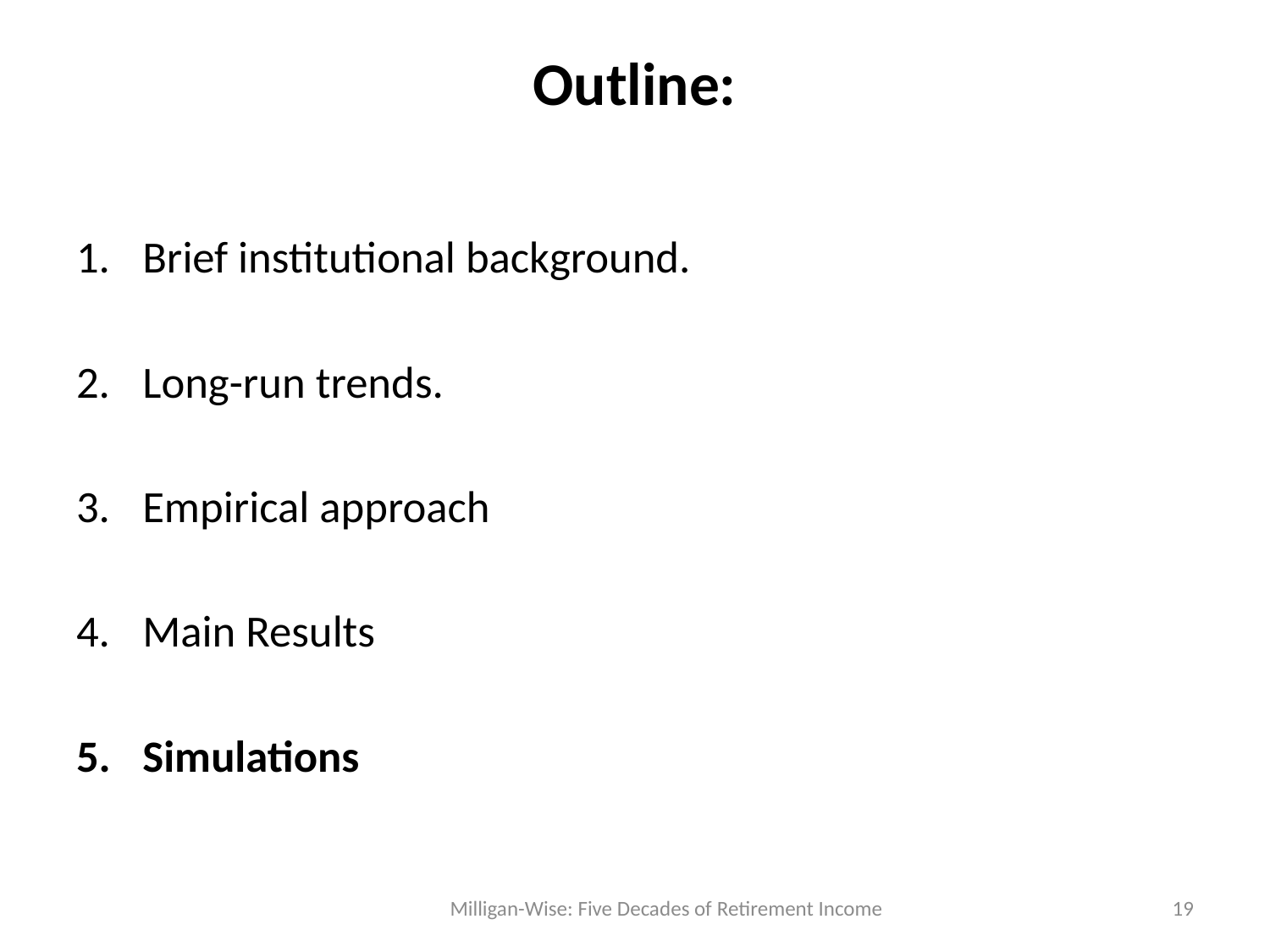

# Outline:
Brief institutional background.

Long-run trends.

Empirical approach

Main Results

Simulations

Milligan-Wise: Five Decades of Retirement Income
19